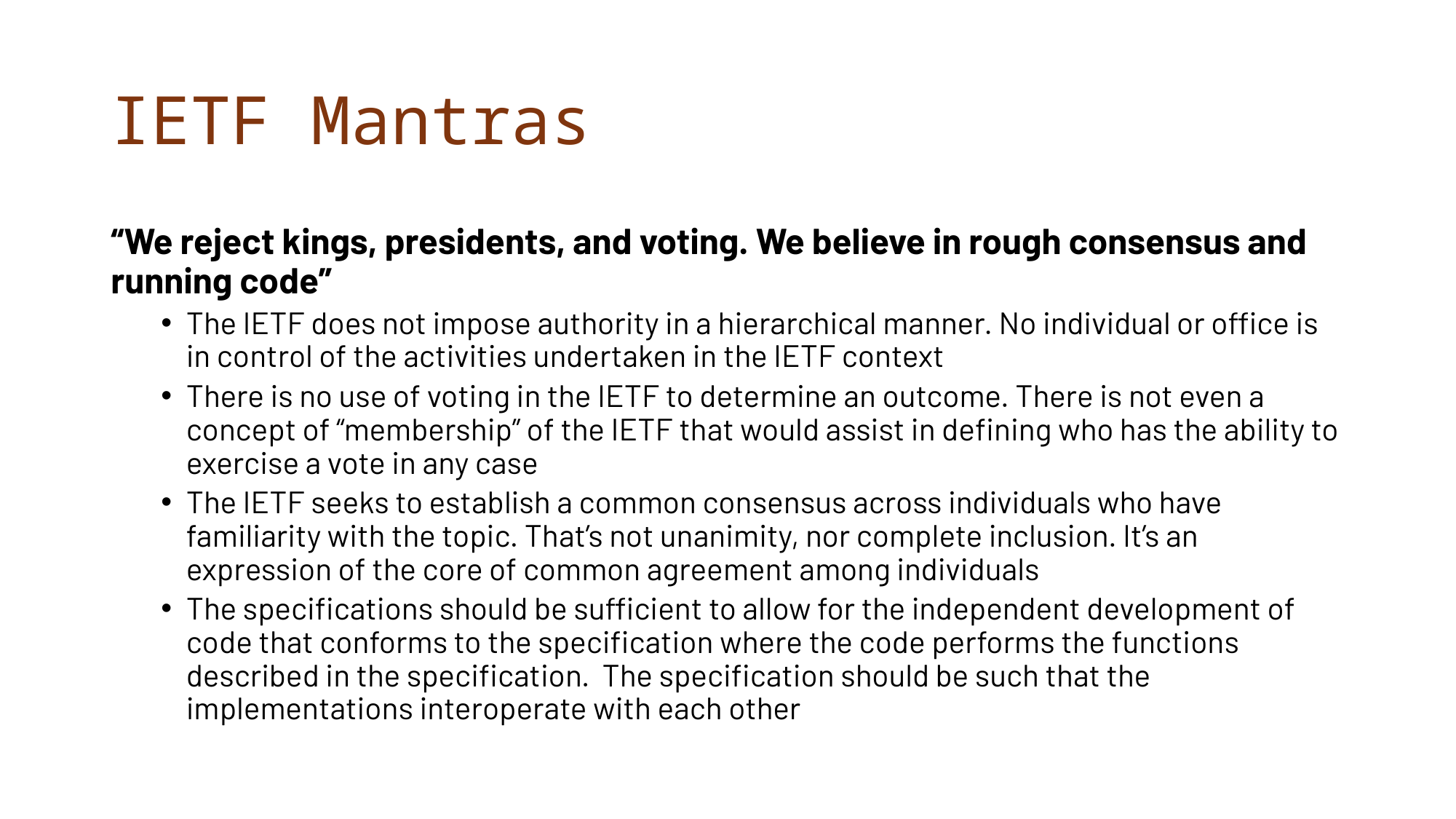

# IETF Mantras
“We reject kings, presidents, and voting. We believe in rough consensus and running code”
The IETF does not impose authority in a hierarchical manner. No individual or office is in control of the activities undertaken in the IETF context
There is no use of voting in the IETF to determine an outcome. There is not even a concept of “membership” of the IETF that would assist in defining who has the ability to exercise a vote in any case
The IETF seeks to establish a common consensus across individuals who have familiarity with the topic. That’s not unanimity, nor complete inclusion. It’s an expression of the core of common agreement among individuals
The specifications should be sufficient to allow for the independent development of code that conforms to the specification where the code performs the functions described in the specification.  The specification should be such that the implementations interoperate with each other